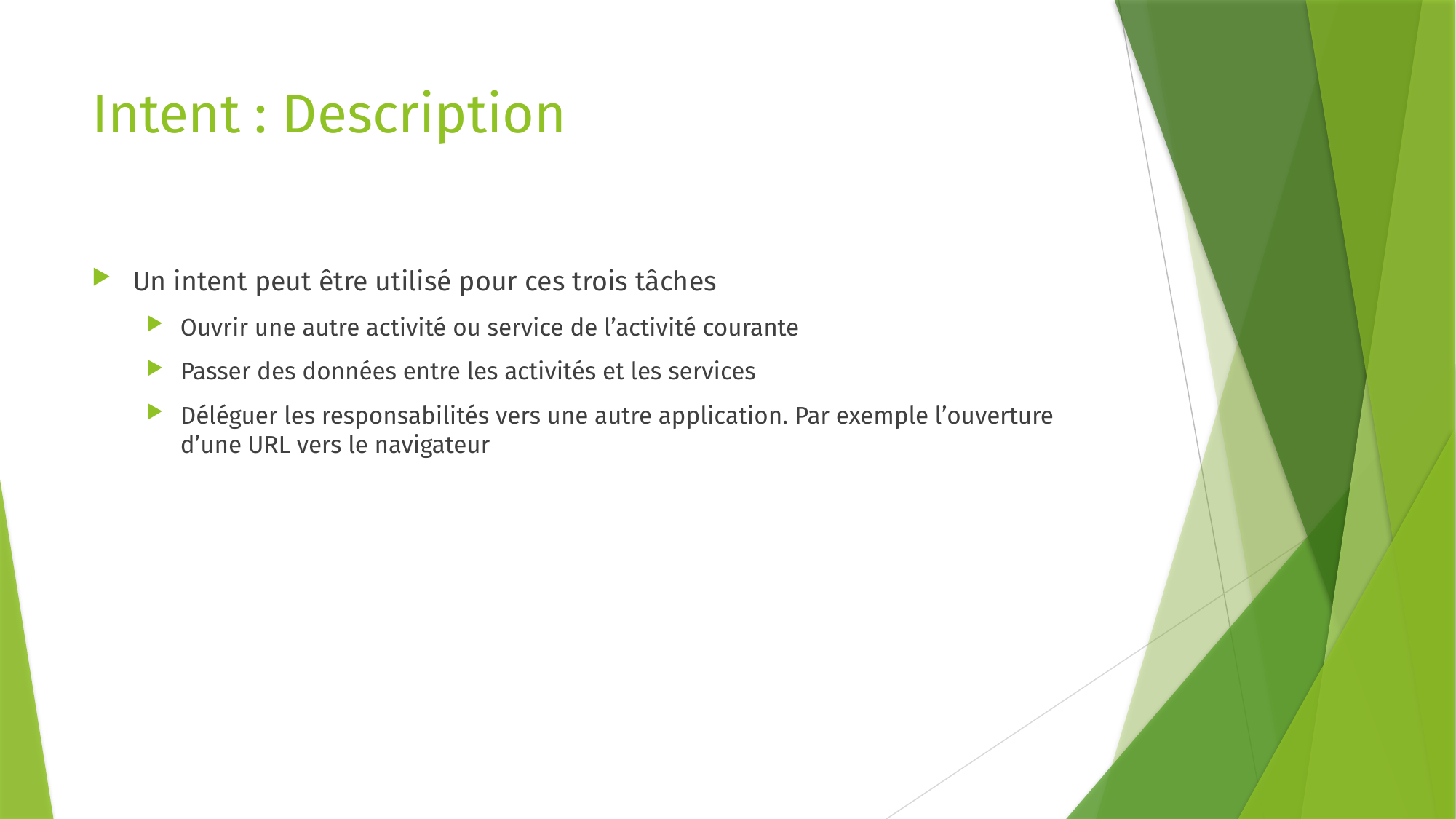

# Intent : Description
Un intent peut être utilisé pour ces trois tâches
Ouvrir une autre activité ou service de l’activité courante
Passer des données entre les activités et les services
Déléguer les responsabilités vers une autre application. Par exemple l’ouverture d’une URL vers le navigateur